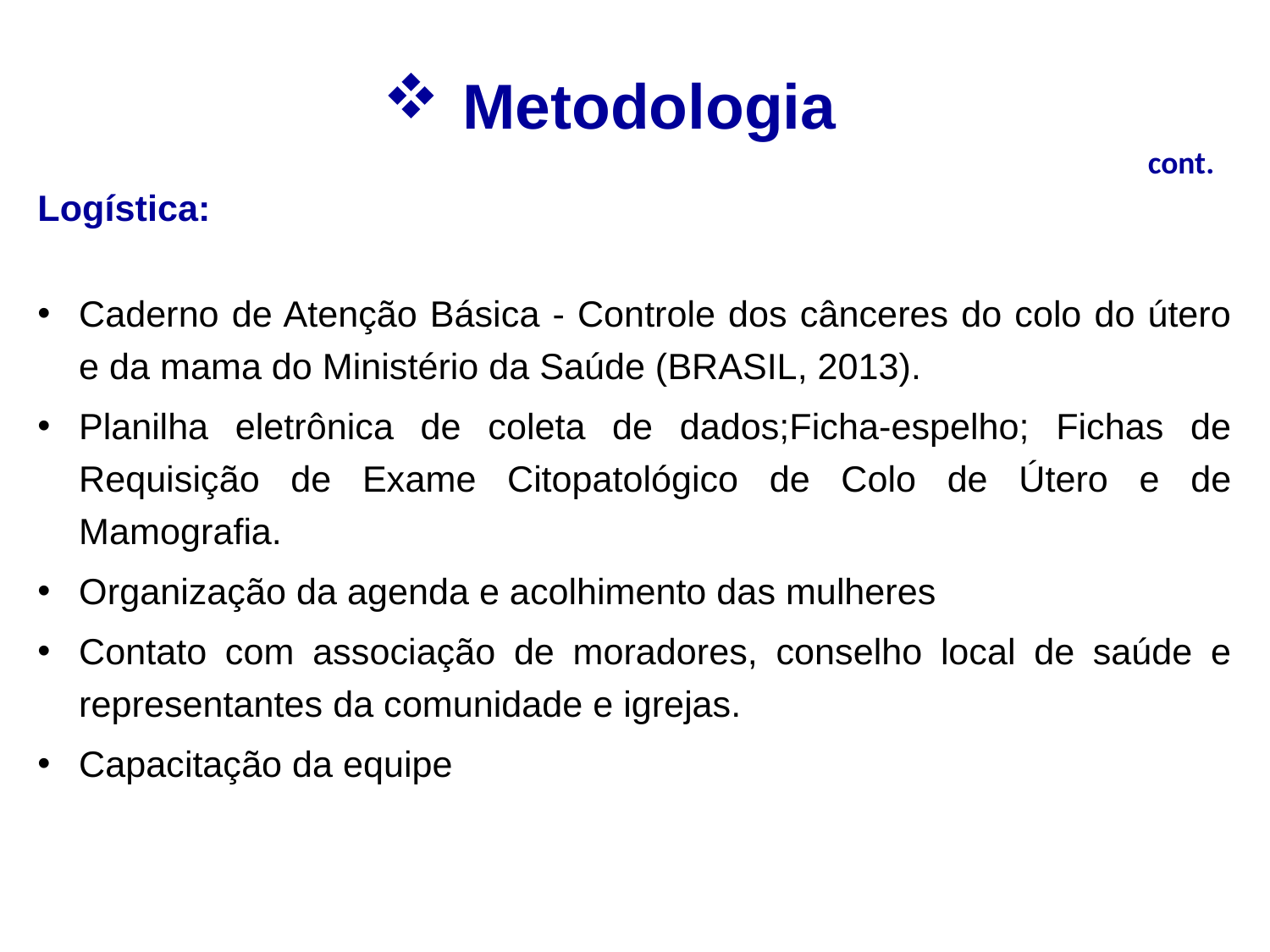

# Metodologia
cont.
Logística:

Caderno de Atenção Básica - Controle dos cânceres do colo do útero e da mama do Ministério da Saúde (BRASIL, 2013).
Planilha eletrônica de coleta de dados;Ficha-espelho; Fichas de Requisição de Exame Citopatológico de Colo de Útero e de Mamografia.
Organização da agenda e acolhimento das mulheres
Contato com associação de moradores, conselho local de saúde e representantes da comunidade e igrejas.
Capacitação da equipe